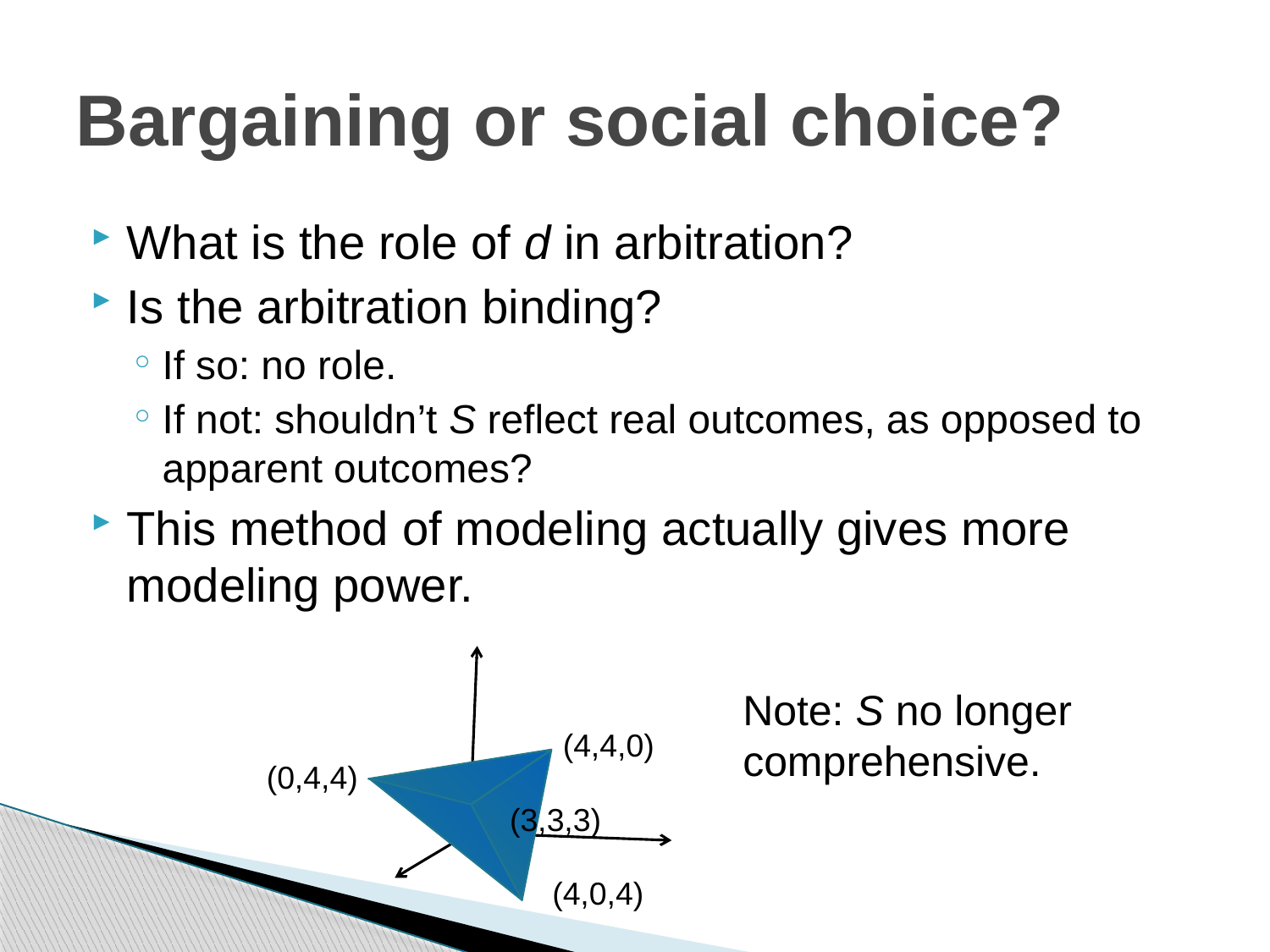

# Bargaining or social choice?
What is the role of d in arbitration?
Is the arbitration binding?
If so: no role.
If not: shouldn’t S reflect real outcomes, as opposed to apparent outcomes?
This method of modeling actually gives more modeling power.
Note: S no longer comprehensive.

(4,4,0)
(0,4,4)

(3,3,3)

(4,0,4)